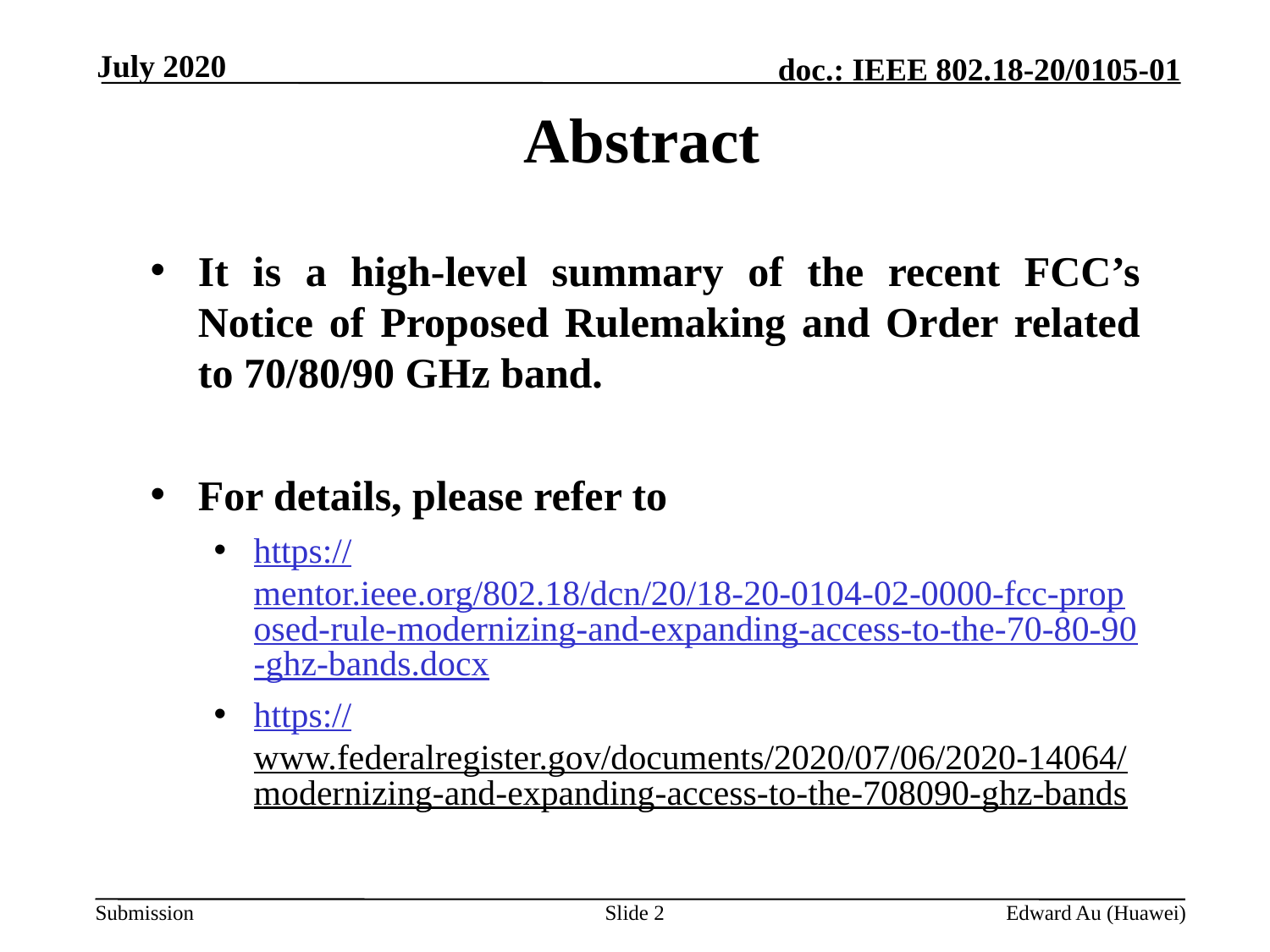

July 2020
# Abstract
It is a high-level summary of the recent FCC’s Notice of Proposed Rulemaking and Order related to 70/80/90 GHz band.

For details, please refer to
https://mentor.ieee.org/802.18/dcn/20/18-20-0104-02-0000-fcc-proposed-rule-modernizing-and-expanding-access-to-the-70-80-90-ghz-bands.docx
https://www.federalregister.gov/documents/2020/07/06/2020-14064/modernizing-and-expanding-access-to-the-708090-ghz-bands

Slide 2
Edward Au (Huawei)